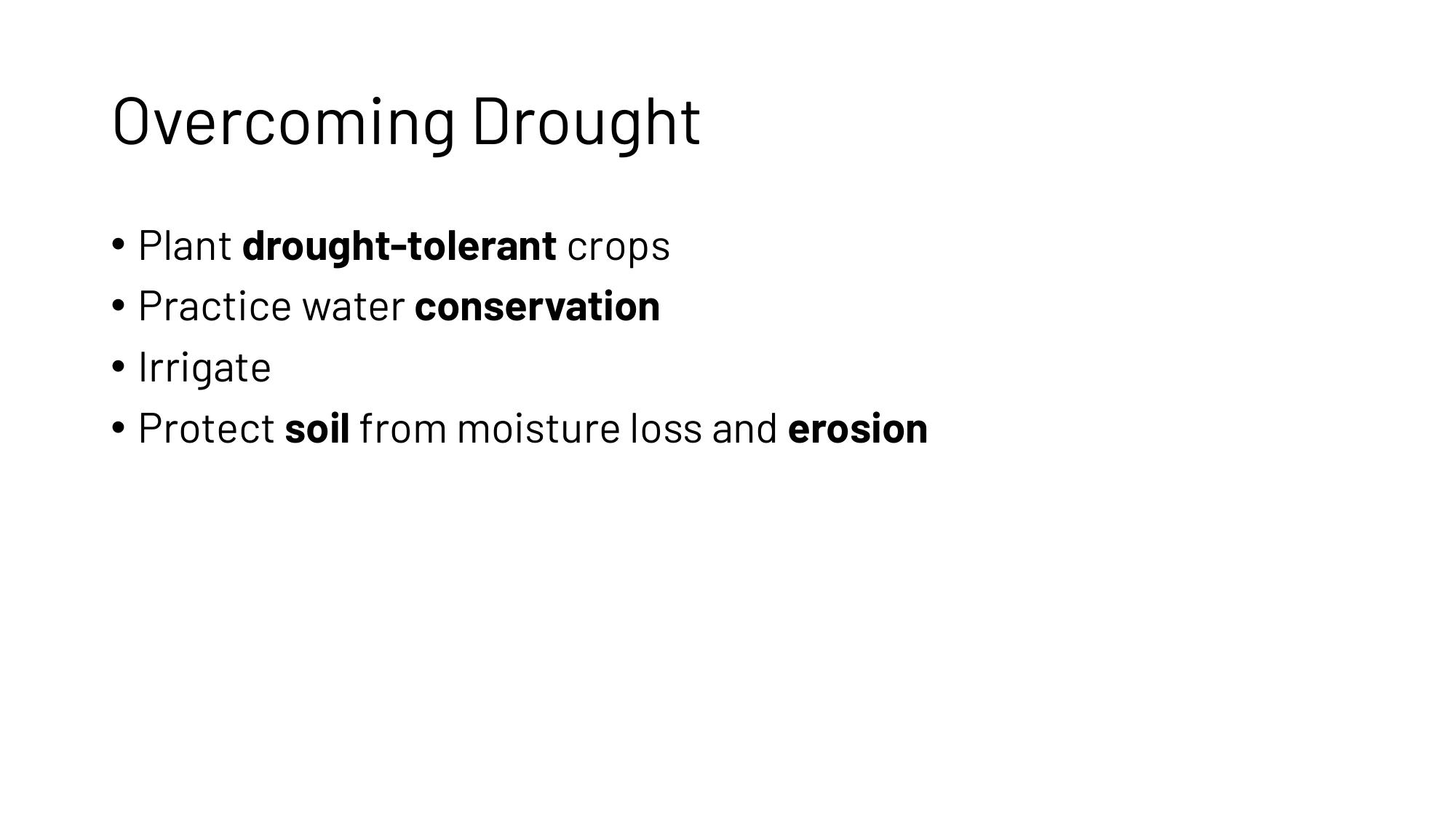

# Overcoming Drought
Plant drought-tolerant crops
Practice water conservation
Irrigate
Protect soil from moisture loss and erosion